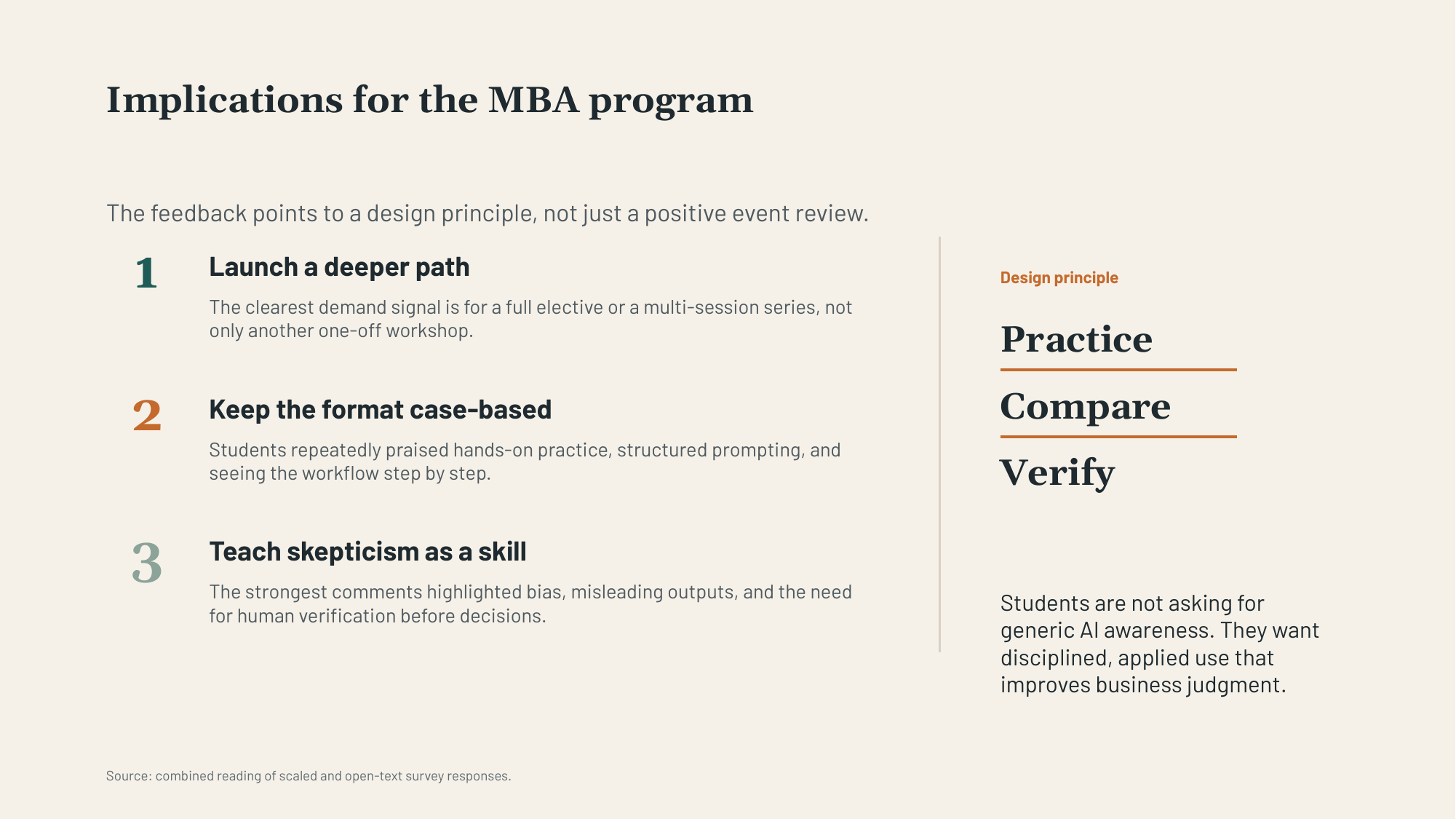

Implications for the MBA program
The feedback points to a design principle, not just a positive event review.
1
Launch a deeper path
Design principle
The clearest demand signal is for a full elective or a multi-session series, not only another one-off workshop.
Practice
2
Compare
Keep the format case-based
Students repeatedly praised hands-on practice, structured prompting, and seeing the workflow step by step.
Verify
3
Teach skepticism as a skill
The strongest comments highlighted bias, misleading outputs, and the need for human verification before decisions.
Students are not asking for generic AI awareness. They want disciplined, applied use that improves business judgment.
Source: combined reading of scaled and open-text survey responses.